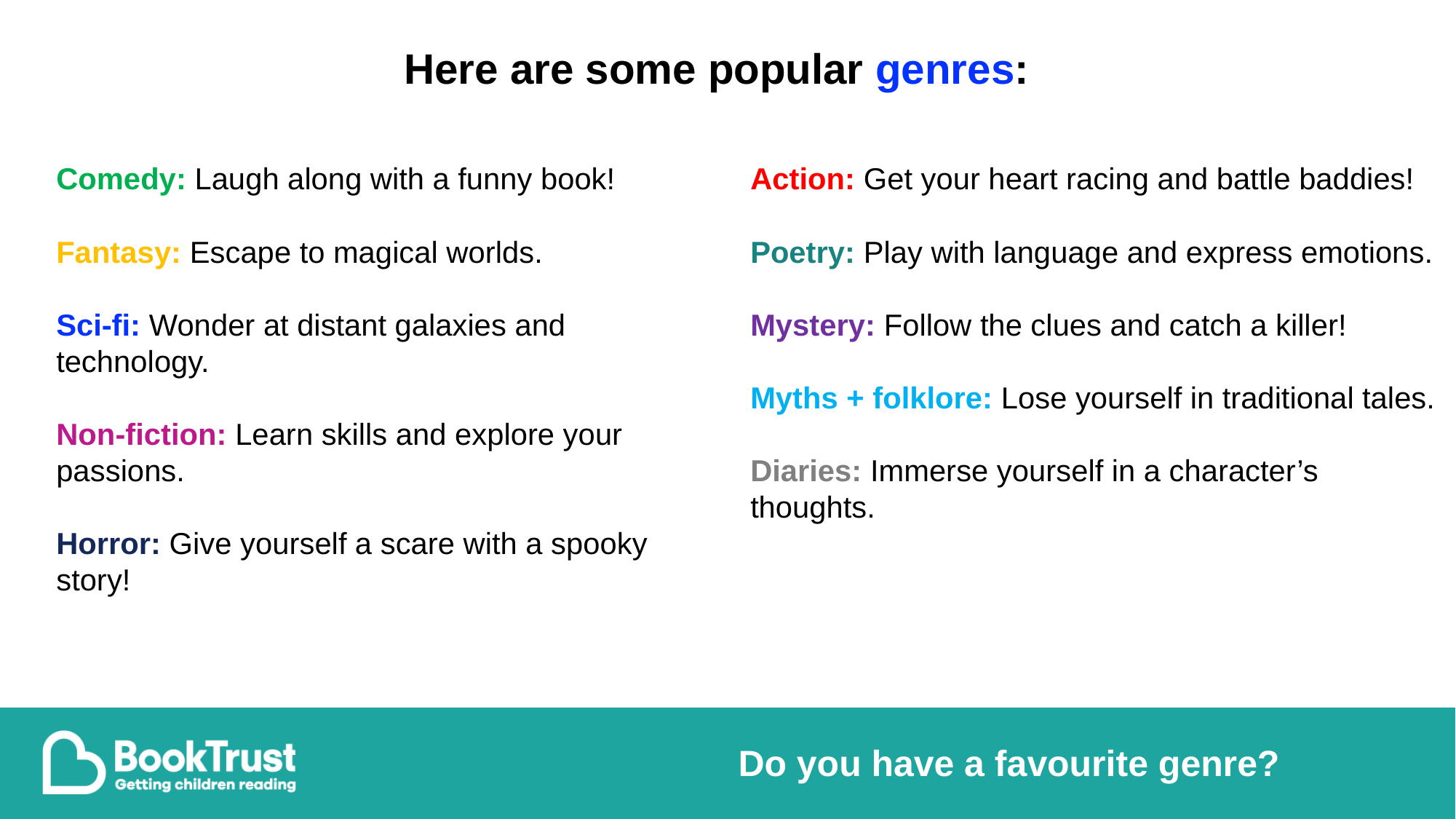

Here are some popular genres:
Comedy: Laugh along with a funny book!

Fantasy: Escape to magical worlds.

Sci-fi: Wonder at distant galaxies and technology.

Non-fiction: Learn skills and explore your passions.

Horror: Give yourself a scare with a spooky story!

Action: Get your heart racing and battle baddies!

Poetry: Play with language and express emotions.

Mystery: Follow the clues and catch a killer!

Myths + folklore: Lose yourself in traditional tales.

Diaries: Immerse yourself in a character’s thoughts.
Do you have a favourite genre?